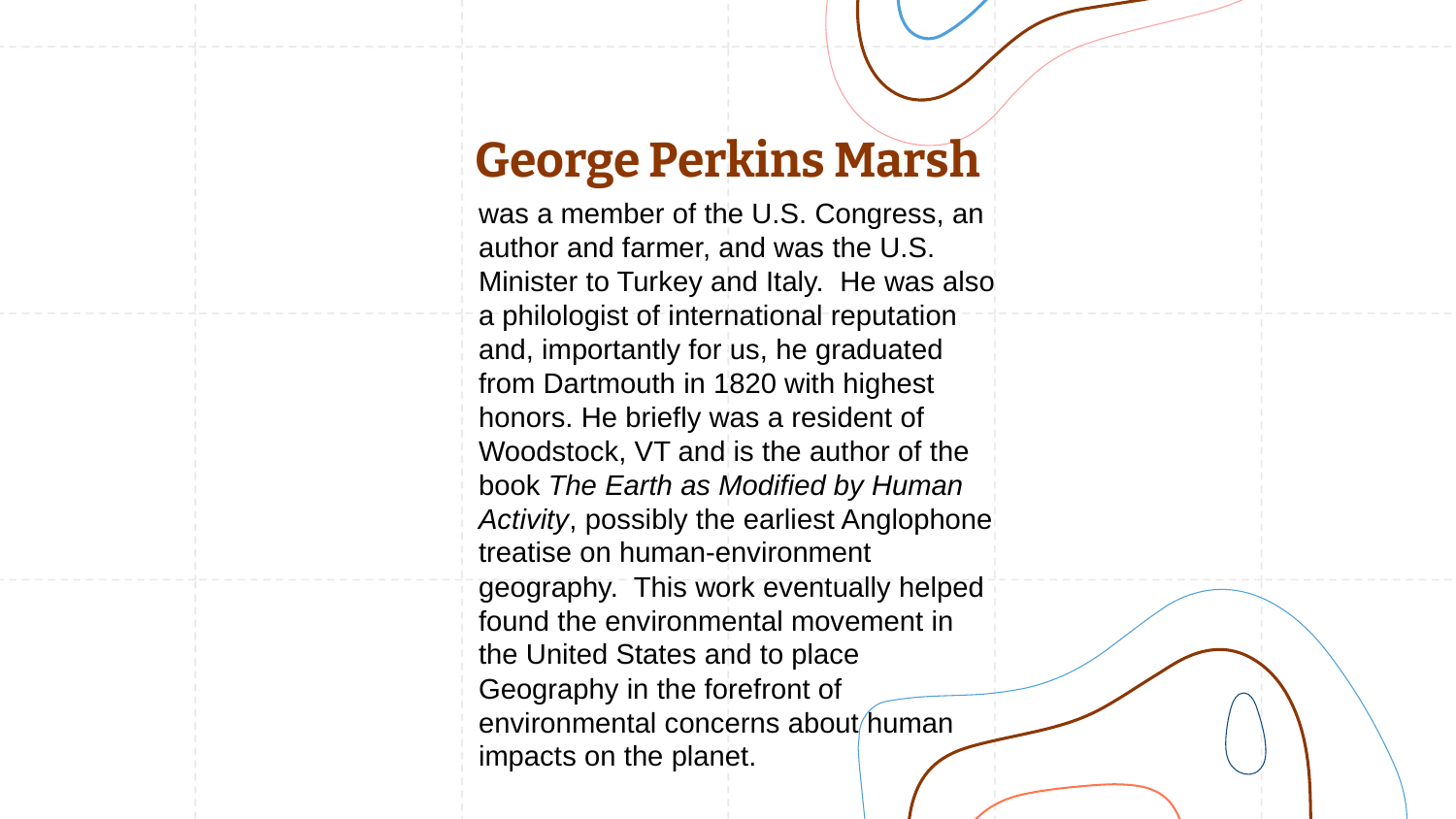

George Perkins Marsh
was a member of the U.S. Congress, an author and farmer, and was the U.S. Minister to Turkey and Italy.  He was also a philologist of international reputation and, importantly for us, he graduated from Dartmouth in 1820 with highest honors. He briefly was a resident of Woodstock, VT and is the author of the book The Earth as Modified by Human Activity, possibly the earliest Anglophone treatise on human-environment geography.  This work eventually helped found the environmental movement in the United States and to place Geography in the forefront of environmental concerns about human impacts on the planet.